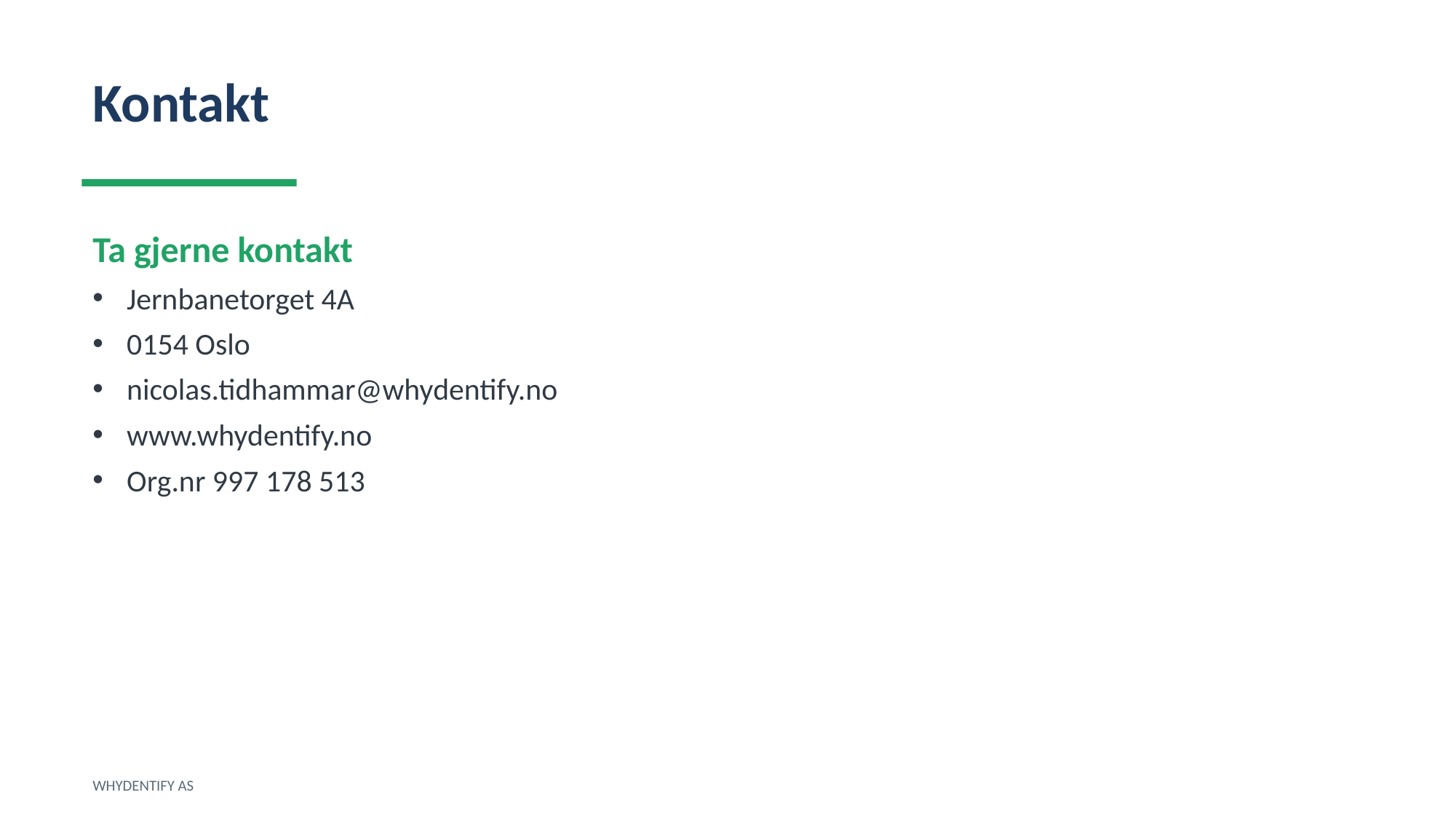

Kontakt

Ta gjerne kontakt
Jernbanetorget 4A
0154 Oslo
nicolas.tidhammar@whydentify.no
www.whydentify.no
Org.nr 997 178 513
WHYDENTIFY AS